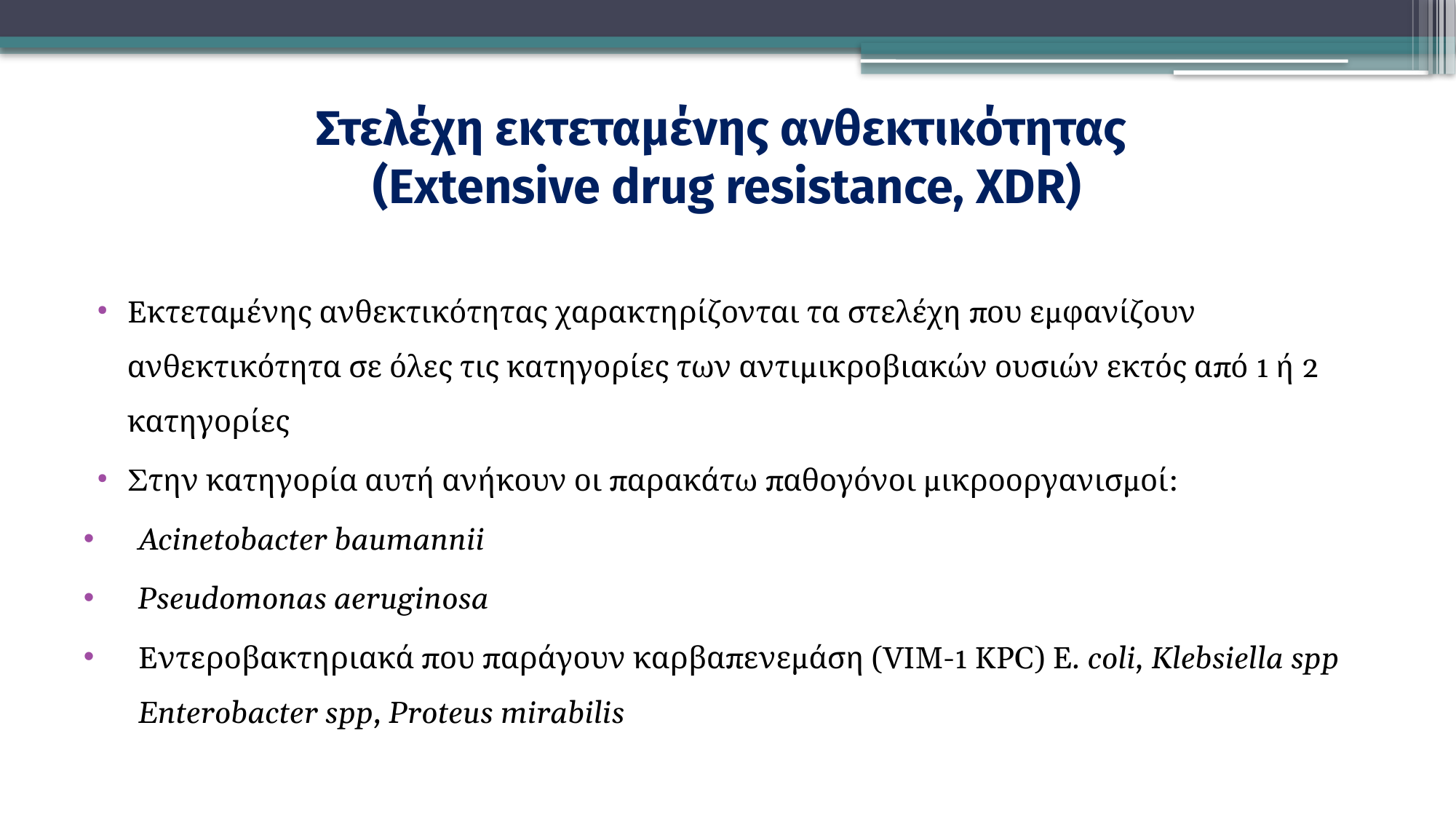

# Στελέχη εκτεταμένης ανθεκτικότητας (Extensive drug resistance, XDR)
Εκτεταμένης ανθεκτικότητας χαρακτηρίζονται τα στελέχη που εμφανίζουν ανθεκτικότητα σε όλες τις κατηγορίες των αντιμικροβιακών ουσιών εκτός από 1 ή 2 κατηγορίες
Στην κατηγορία αυτή ανήκουν οι παρακάτω παθογόνοι μικροοργανισμοί:
Acinetobacter baumannii
Pseudomonas aeruginosa
Εντεροβακτηριακά που παράγουν καρβαπενεμάση (VIM-1 KPC) E. coli, Klebsiella spp Enterobacter spp, Proteus mirabilis